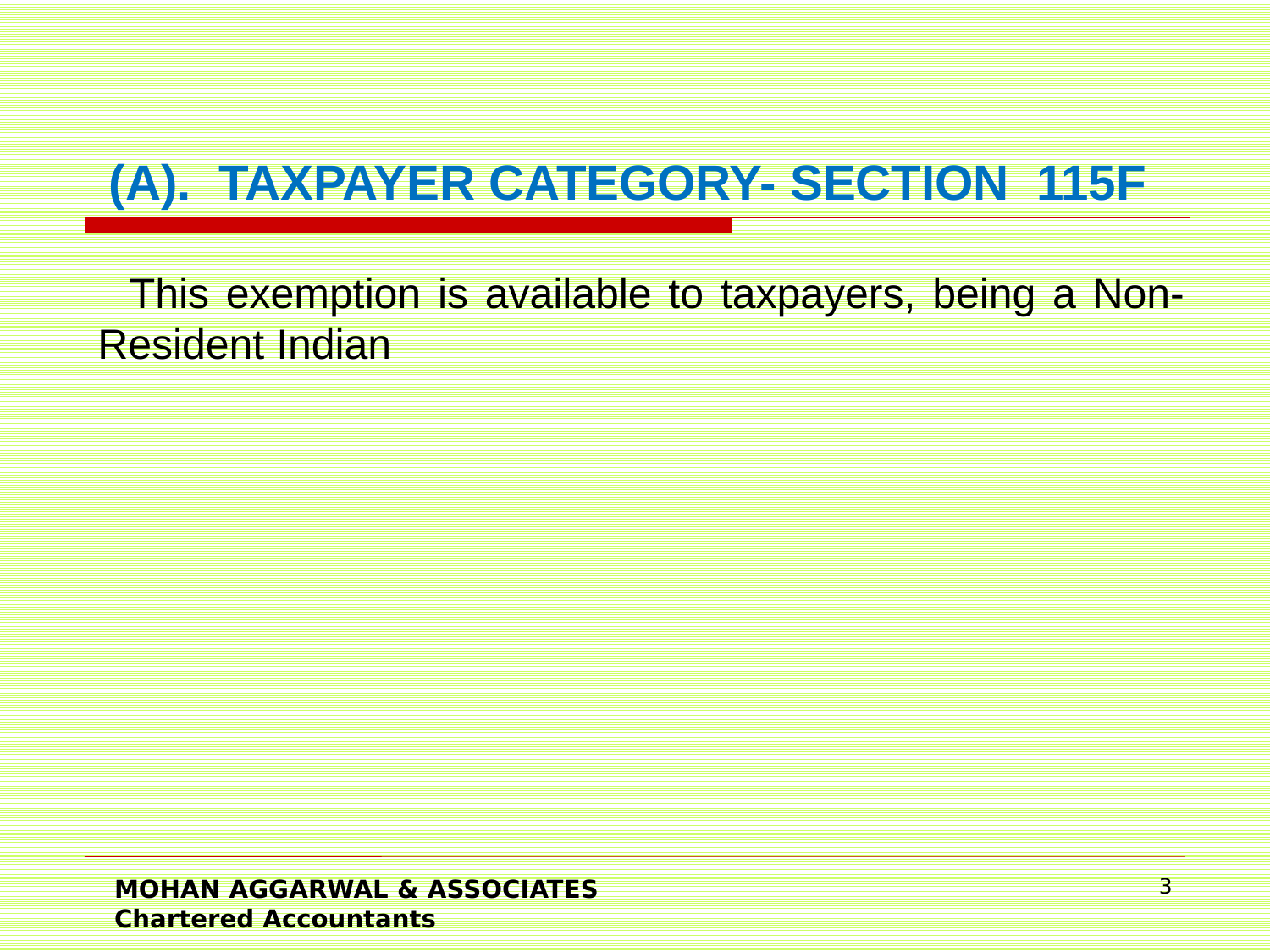

(A).  TAXPAYER CATEGORY- SECTION  115F
This exemption is available to taxpayers, being a Non-Resident Indian

MOHAN AGGARWAL & ASSOCIATES  Chartered Accountants
3